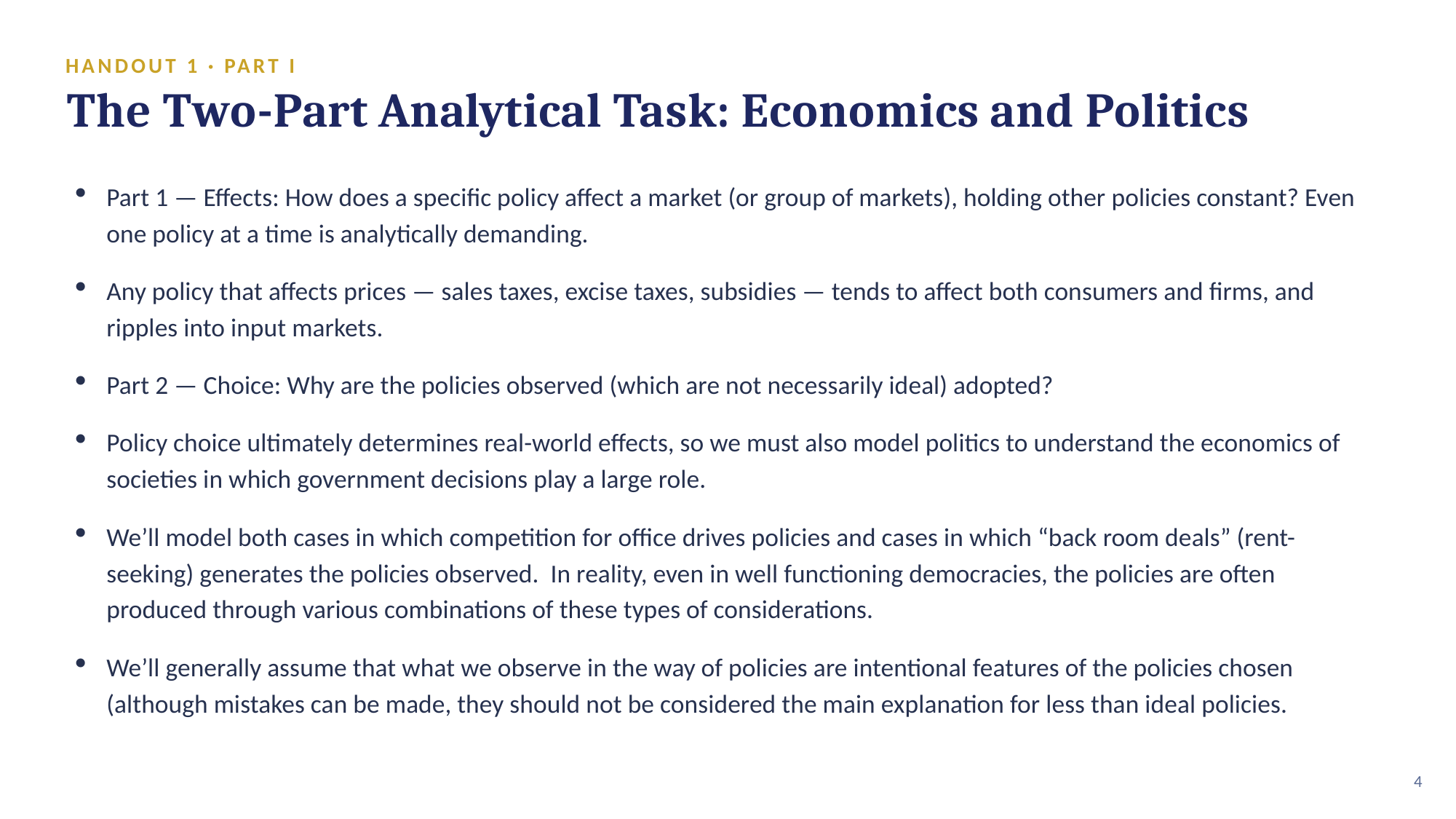

HANDOUT 1 · PART I
The Two-Part Analytical Task: Economics and Politics
Part 1 — Effects: How does a specific policy affect a market (or group of markets), holding other policies constant? Even one policy at a time is analytically demanding.
Any policy that affects prices — sales taxes, excise taxes, subsidies — tends to affect both consumers and firms, and ripples into input markets.
Part 2 — Choice: Why are the policies observed (which are not necessarily ideal) adopted?
Policy choice ultimately determines real-world effects, so we must also model politics to understand the economics of societies in which government decisions play a large role.
We’ll model both cases in which competition for office drives policies and cases in which “back room deals” (rent-seeking) generates the policies observed.  In reality, even in well functioning democracies, the policies are often produced through various combinations of these types of considerations.
We’ll generally assume that what we observe in the way of policies are intentional features of the policies chosen (although mistakes can be made, they should not be considered the main explanation for less than ideal policies.
4